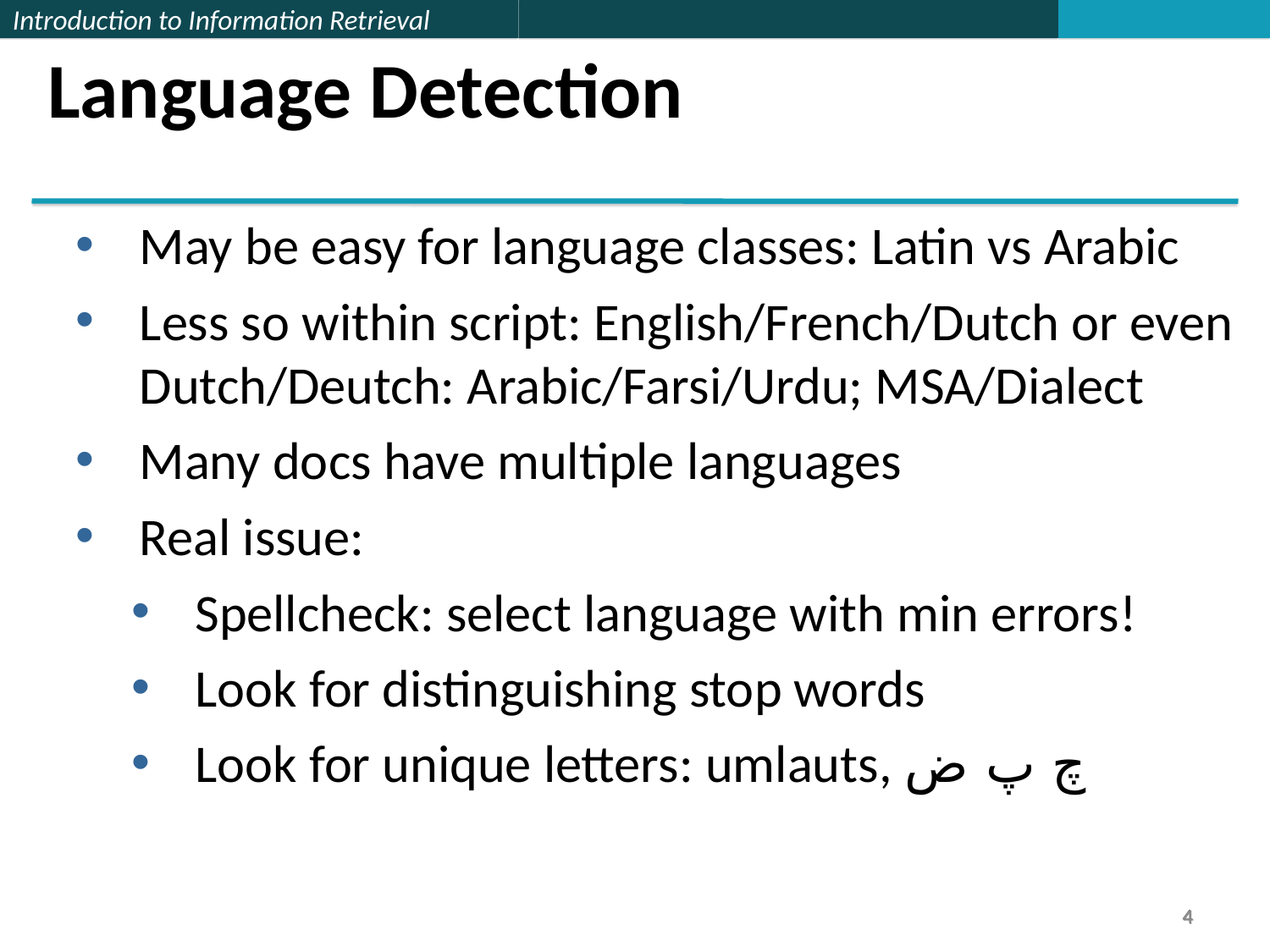

Language Detection

May be easy for language classes: Latin vs Arabic
Less so within script: English/French/Dutch or even Dutch/Deutch: Arabic/Farsi/Urdu; MSA/Dialect
Many docs have multiple languages
Real issue:
Spellcheck: select language with min errors!
Look for distinguishing stop words
Look for unique letters: umlauts, چ پ ض
4
4